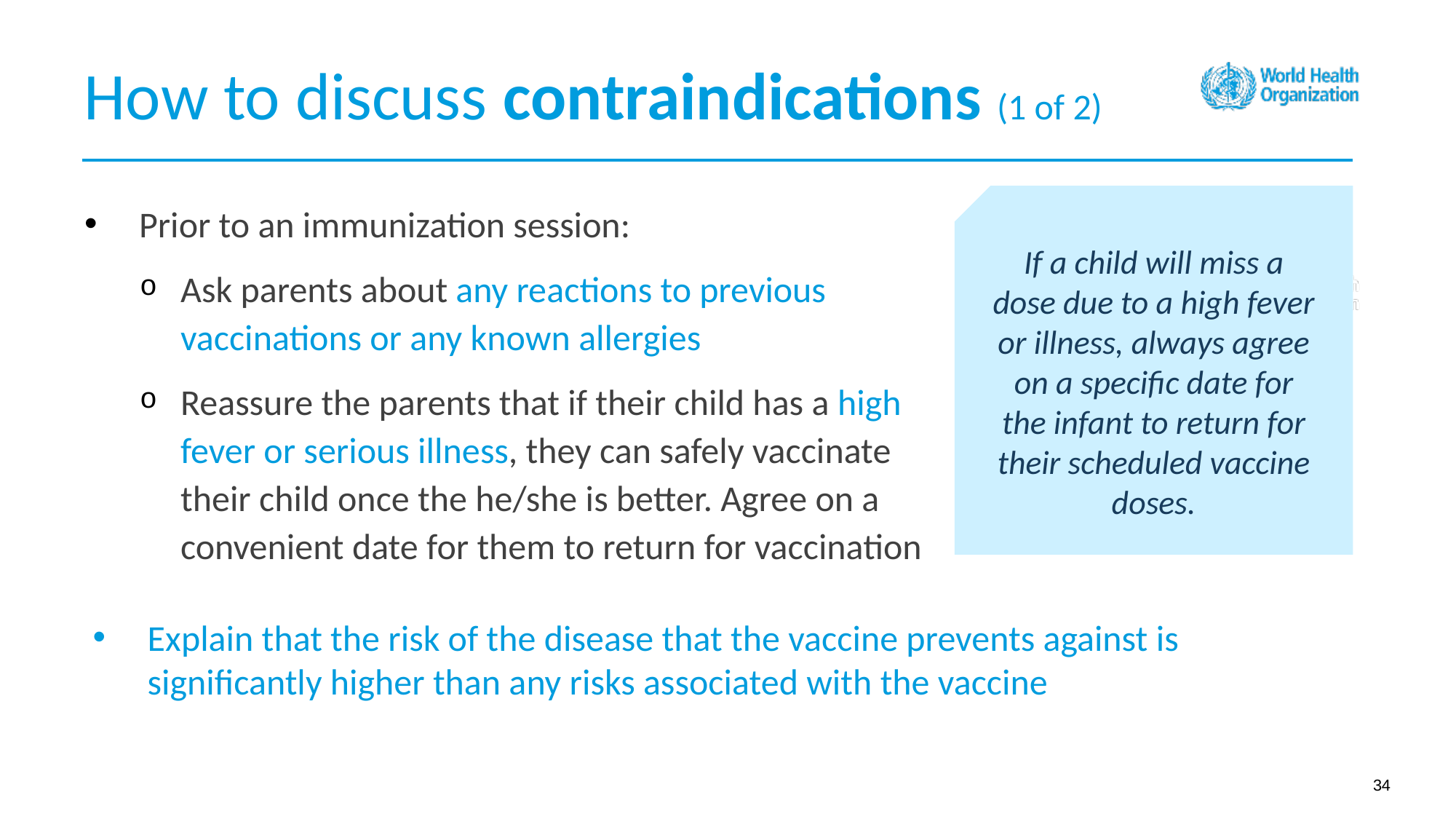

How to discuss contraindications (1 of 2)

Prior to an immunization session:
Ask parents about any reactions to previous vaccinations or any known allergies
Reassure the parents that if their child has a high fever or serious illness, they can safely vaccinate their child once the he/she is better. Agree on a convenient date for them to return for vaccination
If a child will miss a dose due to a high fever or illness, always agree on a specific date for the infant to return for their scheduled vaccine doses.
Explain that the risk of the disease that the vaccine prevents against is significantly higher than any risks associated with the vaccine